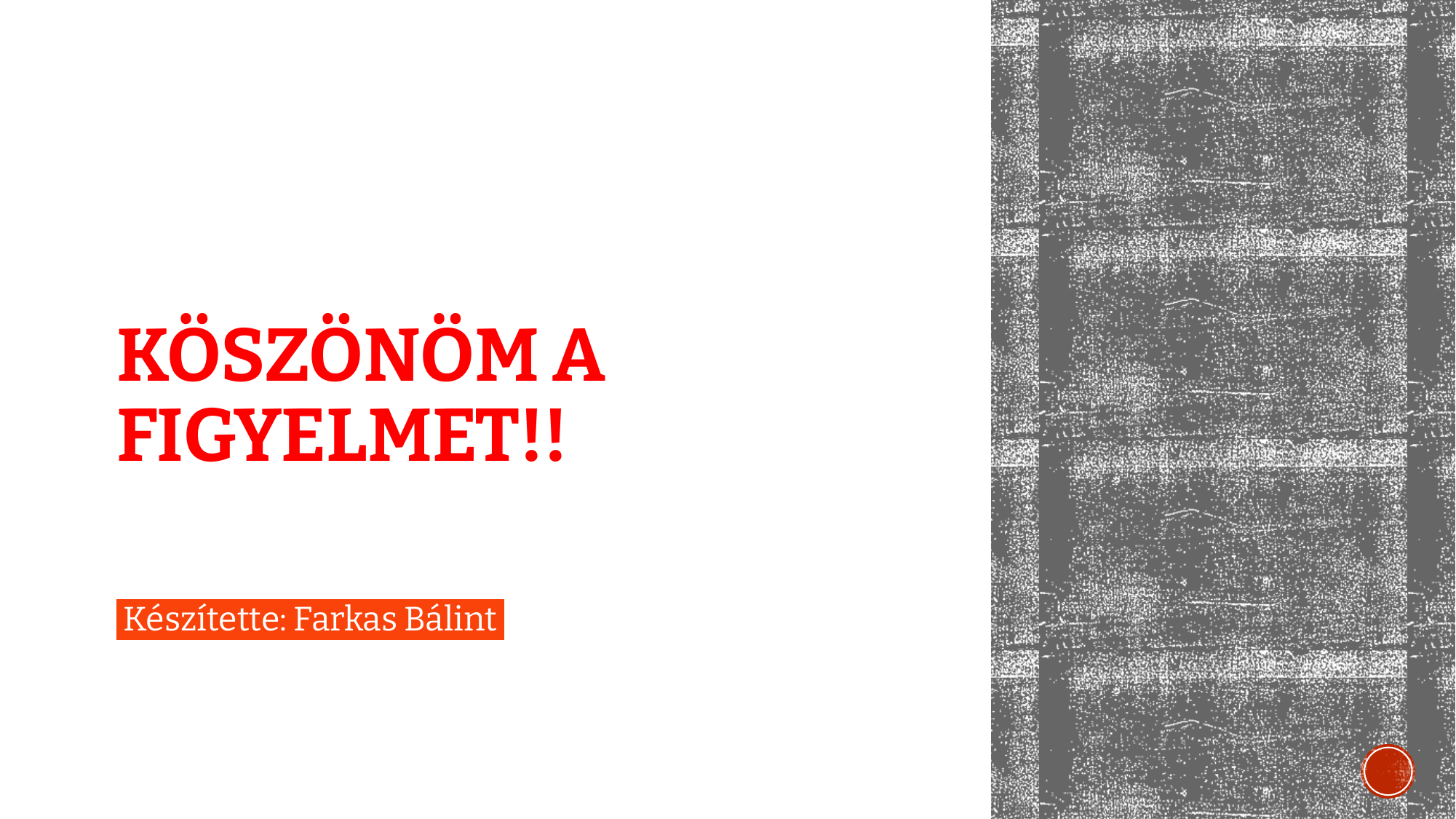

# Köszönöm a figyelmet!!
 Készítette: Farkas Bálint